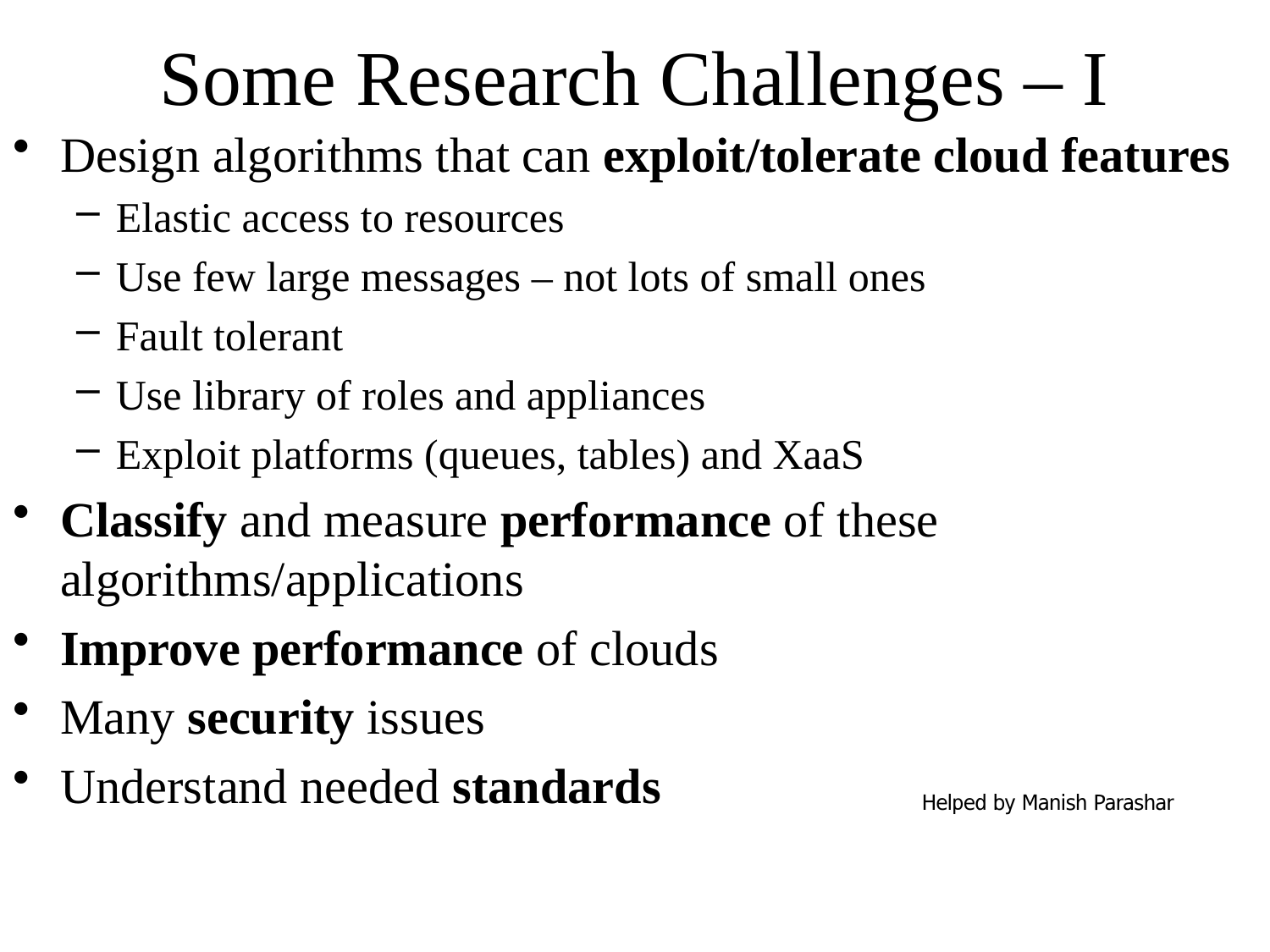

# Some Research Challenges – I
Design algorithms that can exploit/tolerate cloud features
Elastic access to resources
Use few large messages – not lots of small ones
Fault tolerant
Use library of roles and appliances
Exploit platforms (queues, tables) and XaaS
Classify and measure performance of these algorithms/applications
Improve performance of clouds
Many security issues
Understand needed standards
Helped by Manish Parashar